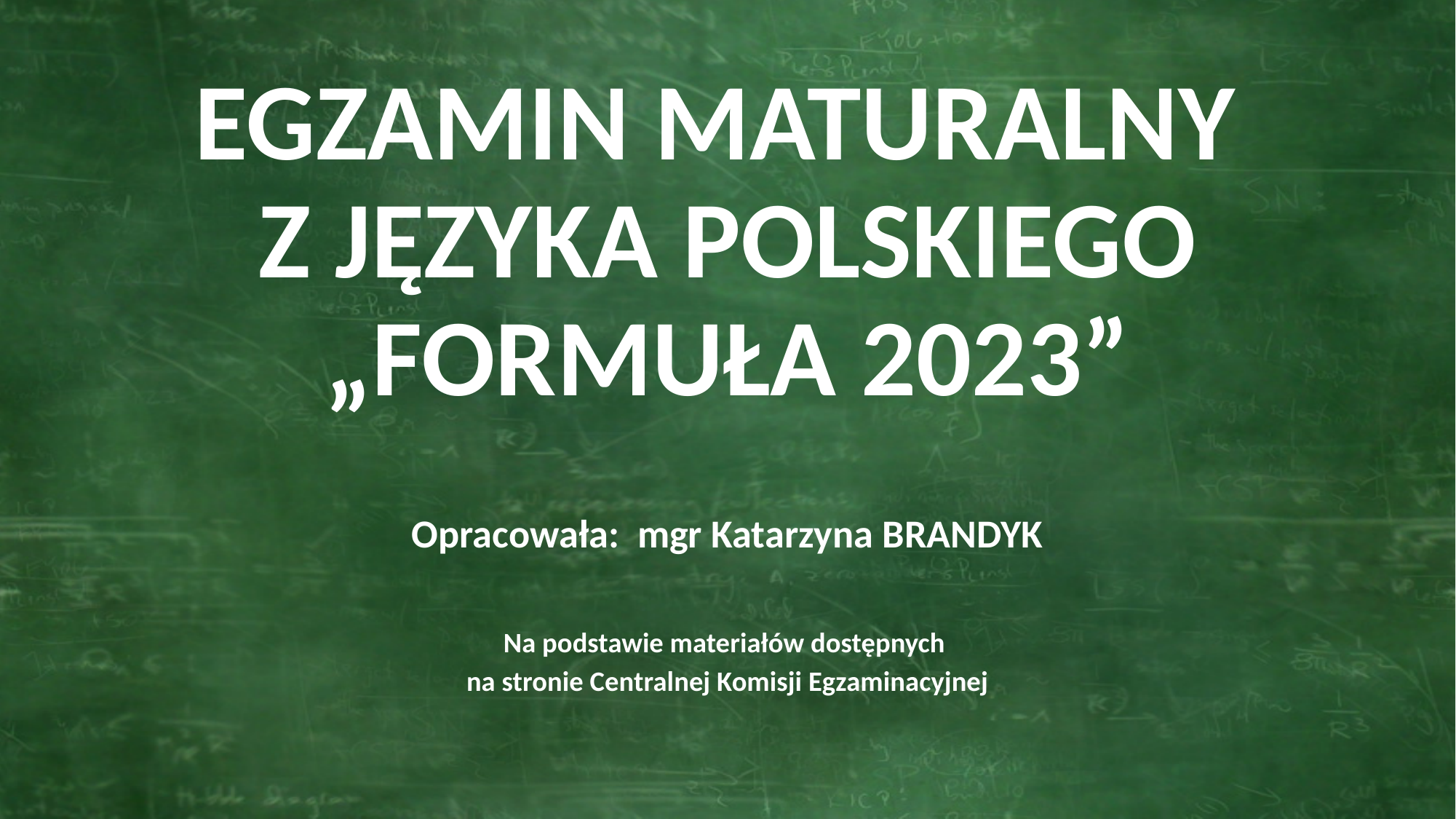

# EGZAMIN MATURALNY Z JĘZYKA POLSKIEGO „FORMUŁA 2023”
Opracowała:  mgr Katarzyna BRANDYK

Na podstawie materiałów dostępnych
na stronie Centralnej Komisji Egzaminacyjnej